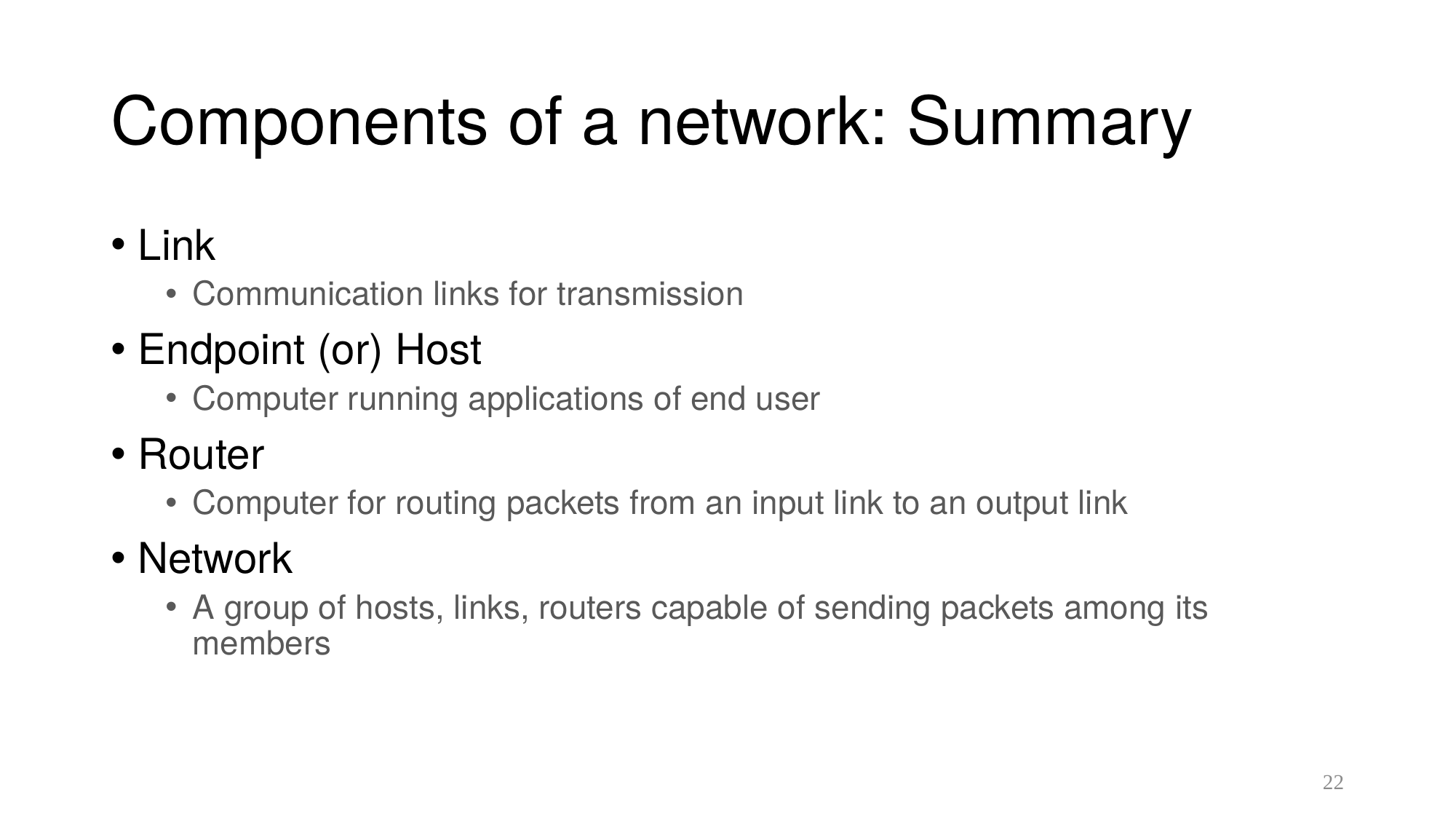

# Components of a network: Summary
Link
Communication links for transmission
Endpoint (or) Host
Computer running applications of end user
Router
Computer for routing packets from an input link to an output link
Network
A group of hosts, links, routers capable of sending packets among its members
22